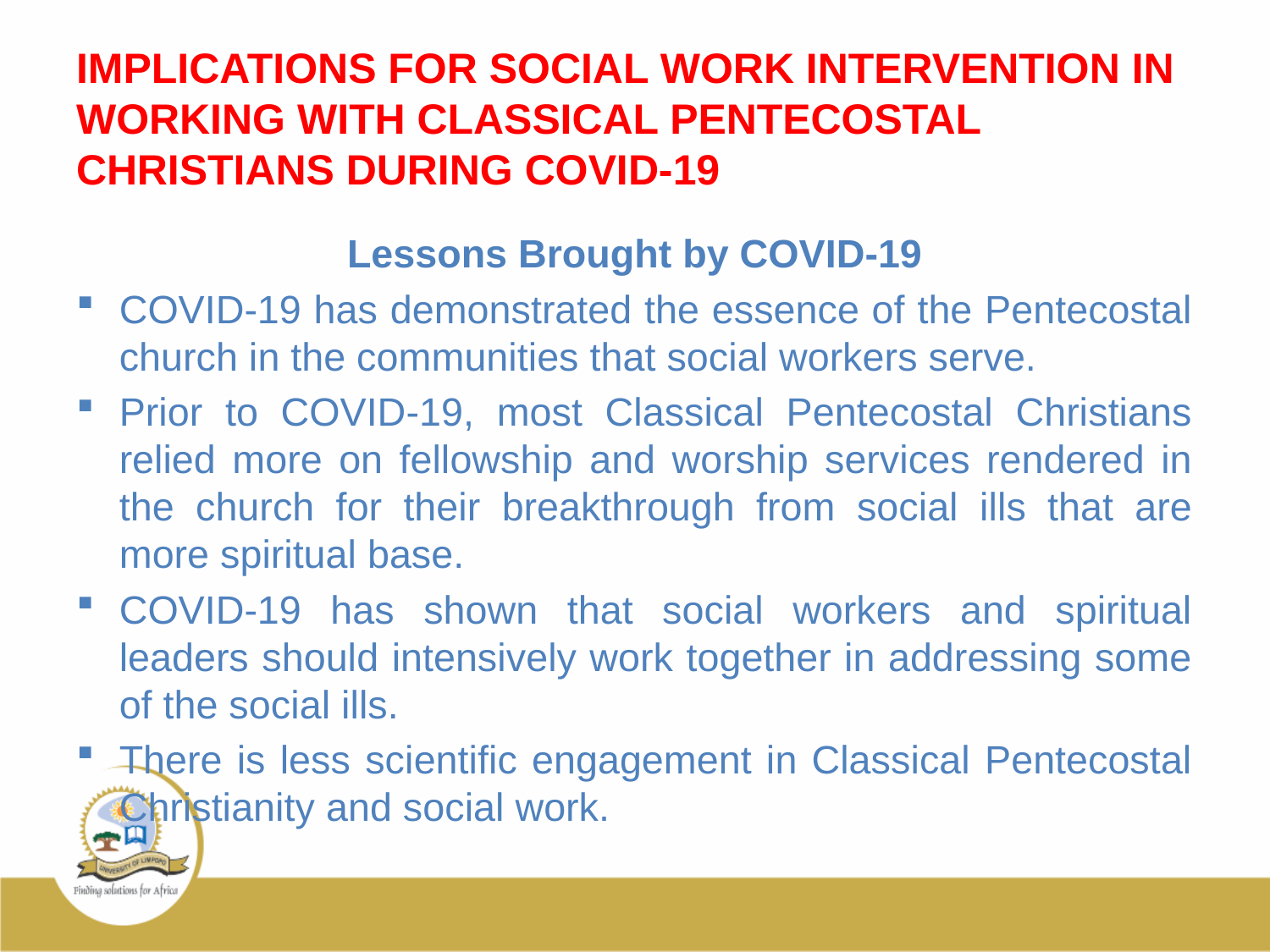

# IMPLICATIONS FOR SOCIAL WORK INTERVENTION IN WORKING WITH CLASSICAL PENTECOSTAL CHRISTIANS DURING COVID-19
Lessons Brought by COVID-19
COVID-19 has demonstrated the essence of the Pentecostal church in the communities that social workers serve.
Prior to COVID-19, most Classical Pentecostal Christians relied more on fellowship and worship services rendered in the church for their breakthrough from social ills that are more spiritual base.
COVID-19 has shown that social workers and spiritual leaders should intensively work together in addressing some of the social ills.
There is less scientific engagement in Classical Pentecostal Christianity and social work.